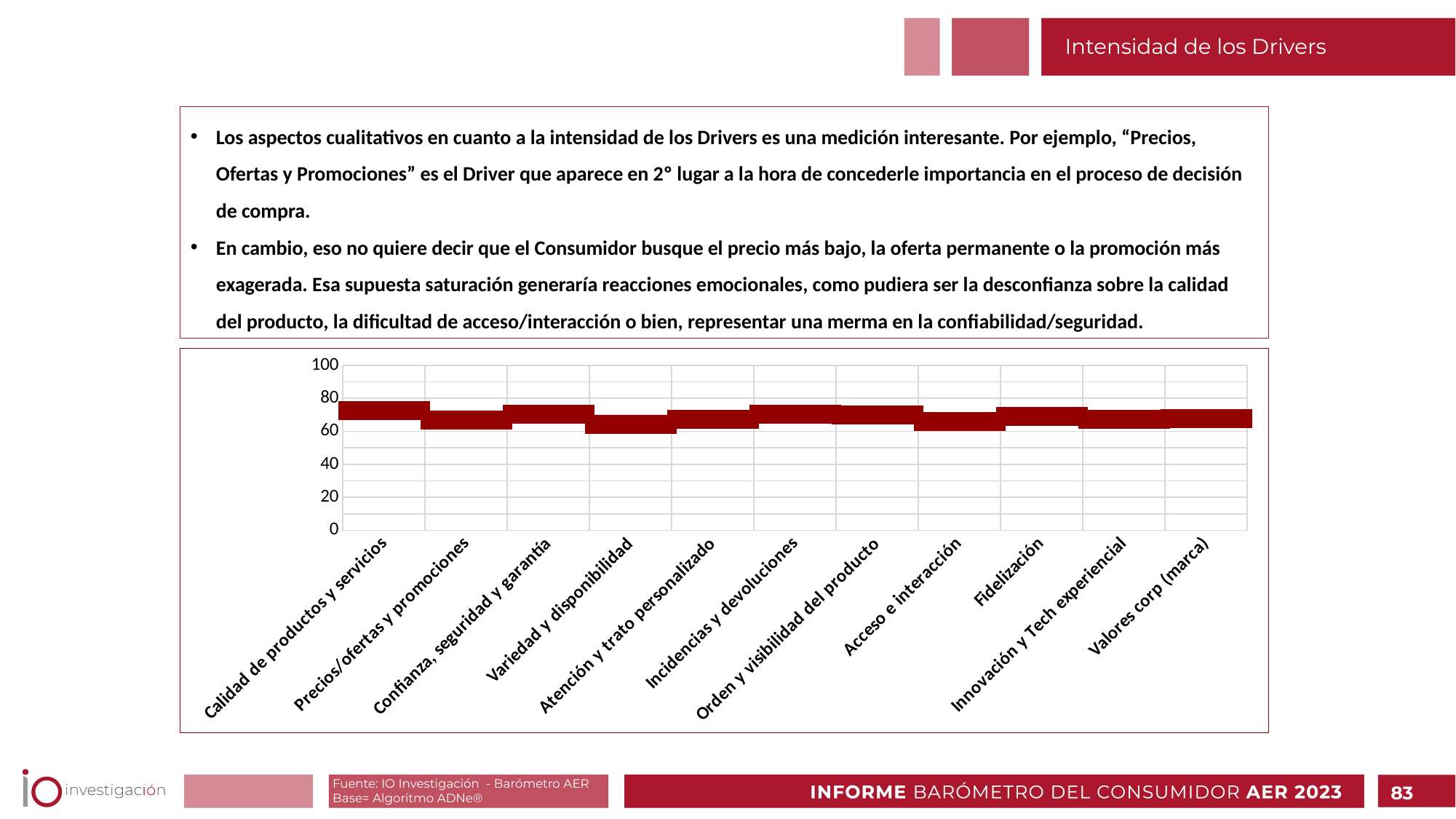

Intensidad de los Drivers
Los aspectos cualitativos en cuanto a la intensidad de los Drivers es una medición interesante. Por ejemplo, “Precios, Ofertas y Promociones” es el Driver que aparece en 2º lugar a la hora de concederle importancia en el proceso de decisión de compra.
En cambio, eso no quiere decir que el Consumidor busque el precio más bajo, la oferta permanente o la promoción más exagerada. Esa supuesta saturación generaría reacciones emocionales, como pudiera ser la desconfianza sobre la calidad del producto, la dificultad de acceso/interacción o bien, representar una merma en la confiabilidad/seguridad.

### Chart

| Category | Data |
|---|---|
| Calidad de productos y servicios | 72.77 |
| Precios/ofertas y promociones | 66.94 |
| Confianza, seguridad y garantía | 70.54 |
| Variedad y disponibilidad | 64.25 |
| Atención y trato personalizado | 67.32 |
| Incidencias y devoluciones | 70.46 |
| Orden y visibilidad del producto | 70.09 |
| Acceso e interacción | 66.2 |
| Fidelización | 68.92 |
| Innovación y Tech experiencial | 67.24 |
| Valores corp (marca) | 67.83 |
Fuente: IO Investigación  - Barómetro AER
Base= Algoritmo ADNe®
83